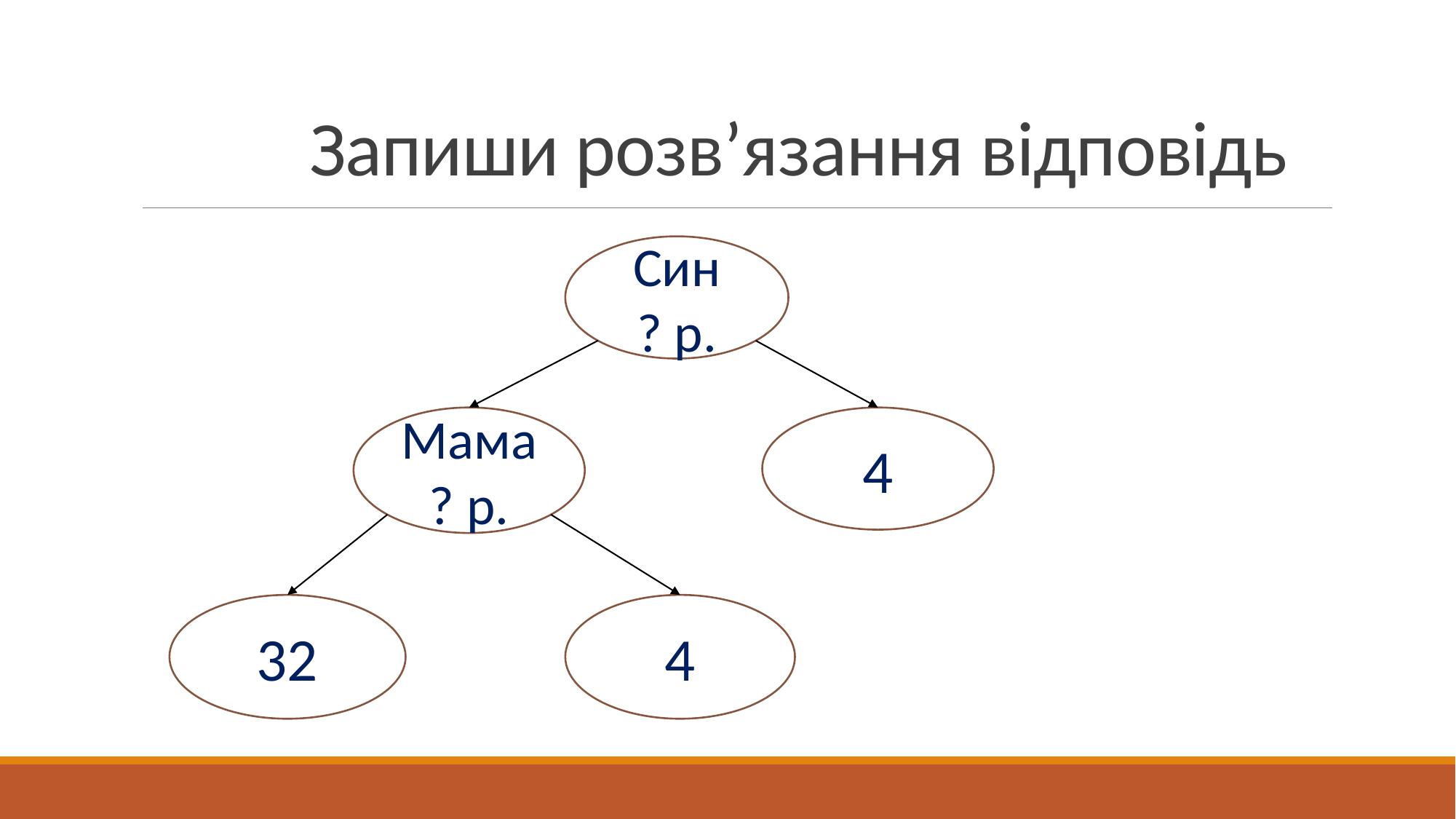

# Запиши розв’язання відповідь
Син
? р.
Мама
? р.
4
32
4